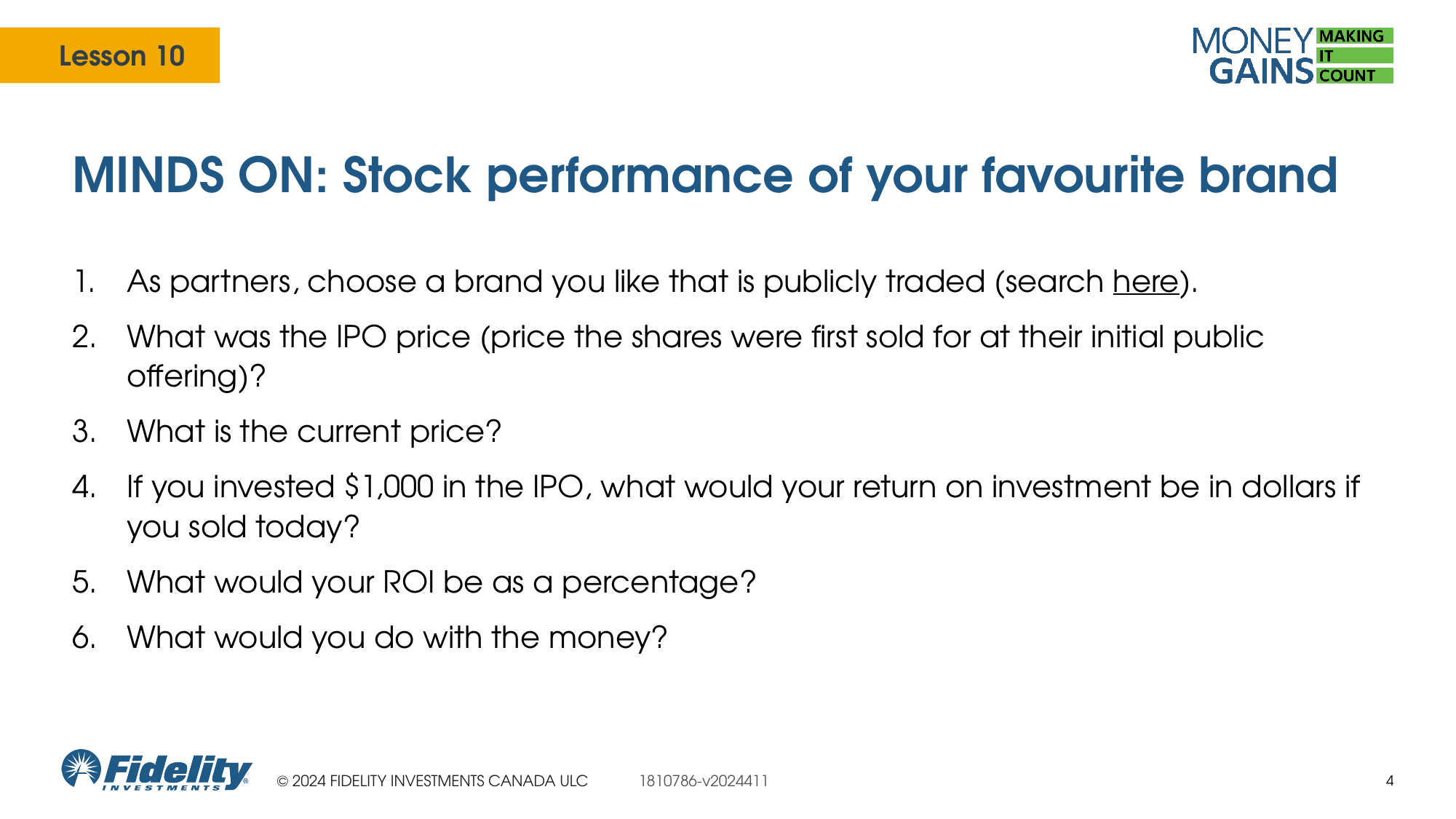

# MINDS ON: Stock performance of your favourite brand
As partners, choose a brand you like that is publicly traded (search here).
What was the IPO price (price the shares were first sold for at their initial public offering)?
What is the current price?
If you invested $1,000 in the IPO, what would your return on investment be in dollars if you sold today?
What would your ROI be as a percentage?
What would you do with the money?
4